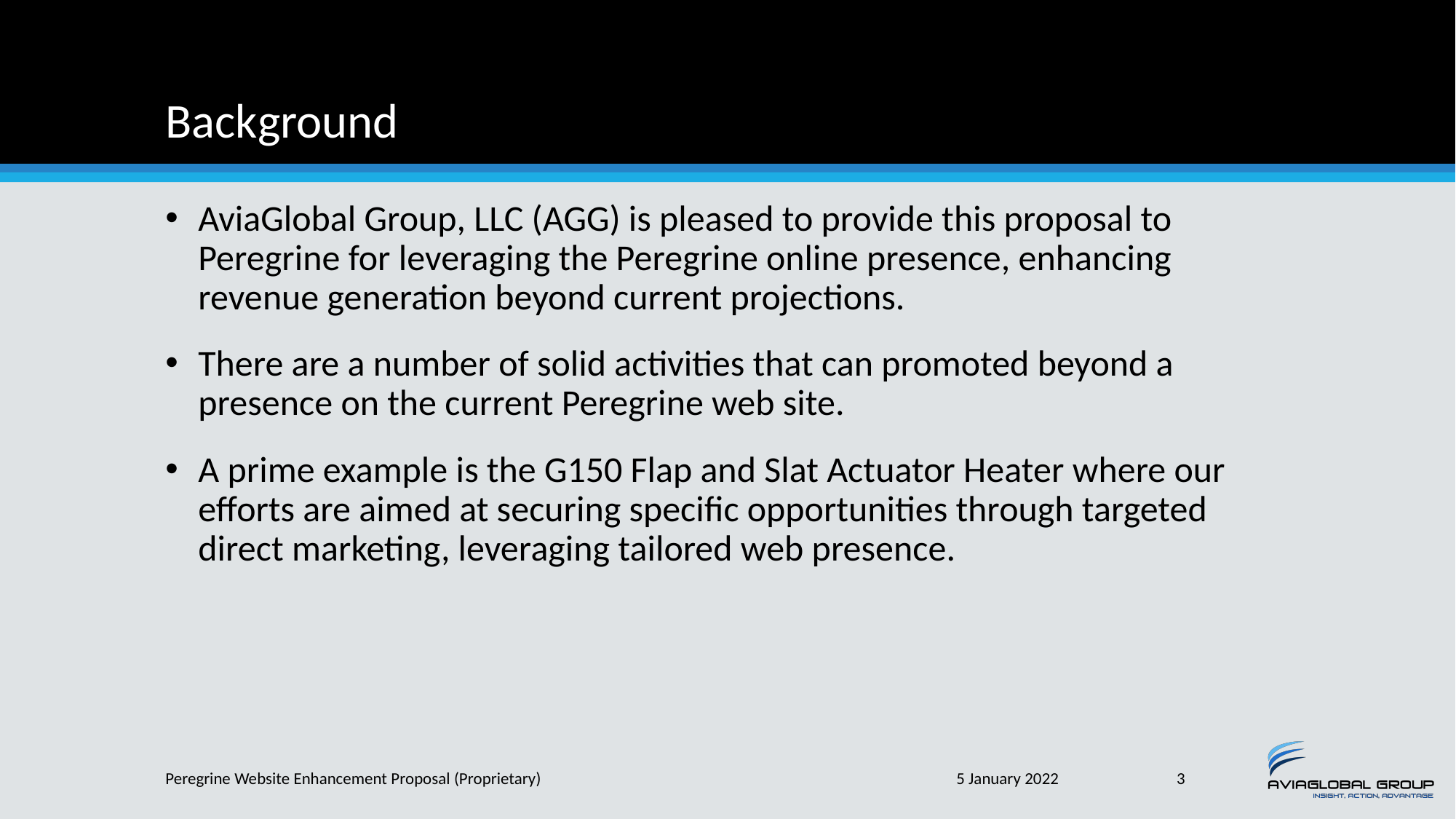

# Background
AviaGlobal Group, LLC (AGG) is pleased to provide this proposal to Peregrine for leveraging the Peregrine online presence, enhancing revenue generation beyond current projections.
There are a number of solid activities that can promoted beyond a presence on the current Peregrine web site.
A prime example is the G150 Flap and Slat Actuator Heater where our efforts are aimed at securing specific opportunities through targeted direct marketing, leveraging tailored web presence.
Peregrine Website Enhancement Proposal (Proprietary)
5 January 2022
3